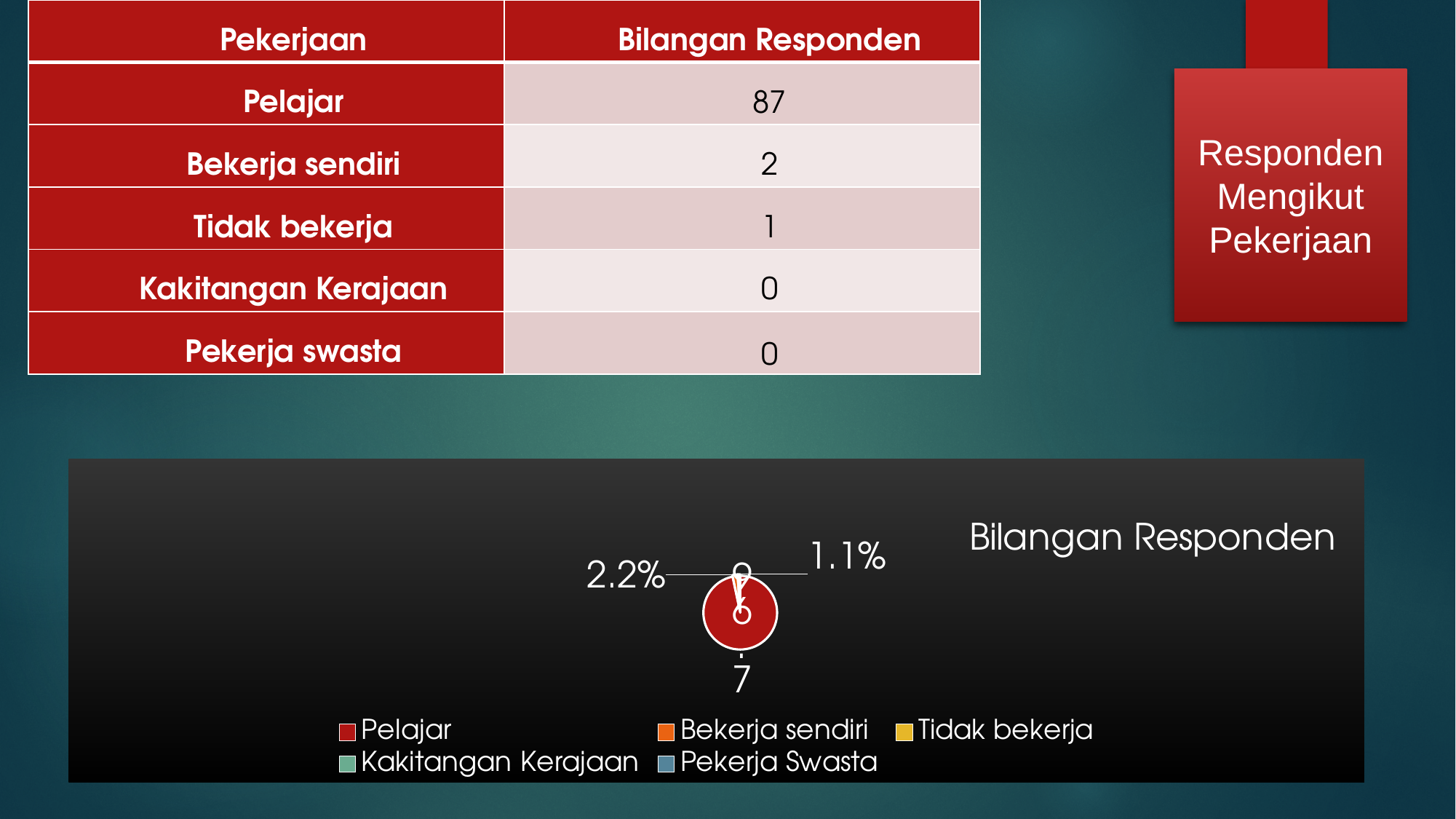

| Pekerjaan | Bilangan Responden |
| --- | --- |
| Pelajar | 87 |
| Bekerja sendiri | 2 |
| Tidak bekerja | 1 |
| Kakitangan Kerajaan | 0 |
| Pekerja swasta | 0 |
Responden Mengikut Pekerjaan

### Chart:

| Category | Bilangan Responden |
|---|---|
| Pelajar | 87.0 |
| Bekerja sendiri | 2.0 |
| Tidak bekerja | 1.0 |
| Kakitangan Kerajaan | 0.0 |
| Pekerja Swasta | 0.0 |